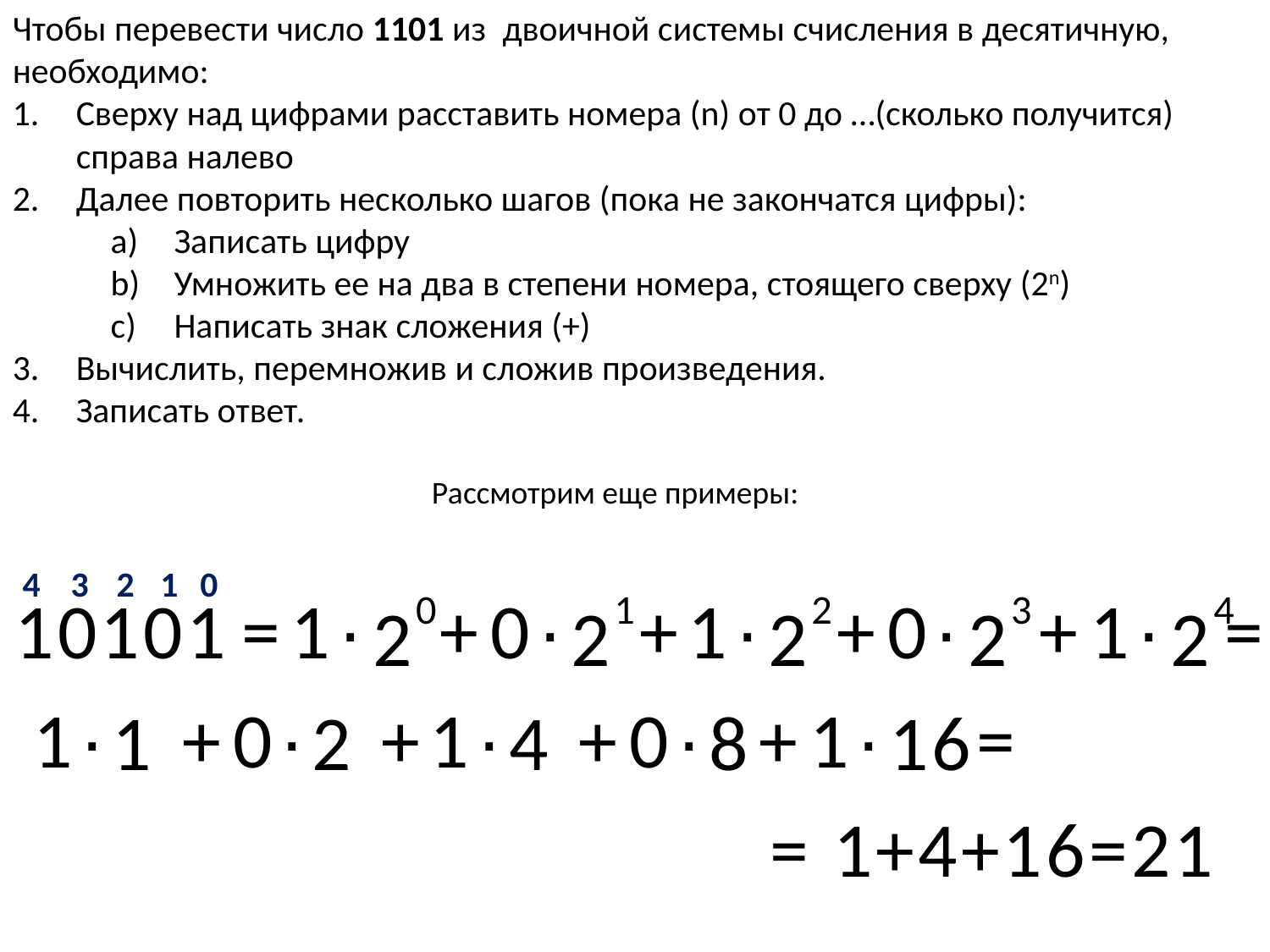

Чтобы перевести число 1101 из  двоичной системы счисления в десятичную, необходимо:
Сверху над цифрами расставить номера (n) от 0 до …(сколько получится) справа налево
Далее повторить несколько шагов (пока не закончатся цифры):
Записать цифру
Умножить ее на два в степени номера, стоящего сверху (2n)
Написать знак сложения (+)
Вычислить, перемножив и сложив произведения.
Записать ответ.

Рассмотрим еще примеры:
4
3
2
1
0
10101
=
1
∙
+
0
∙
+
1
∙
+
0
∙
+
1
∙
=
20
21
22
23
24
1
∙
+
0
∙
+
1
∙
+
0
∙
+
1
∙
=
1
2
4
8
16
= 1+4+16=21